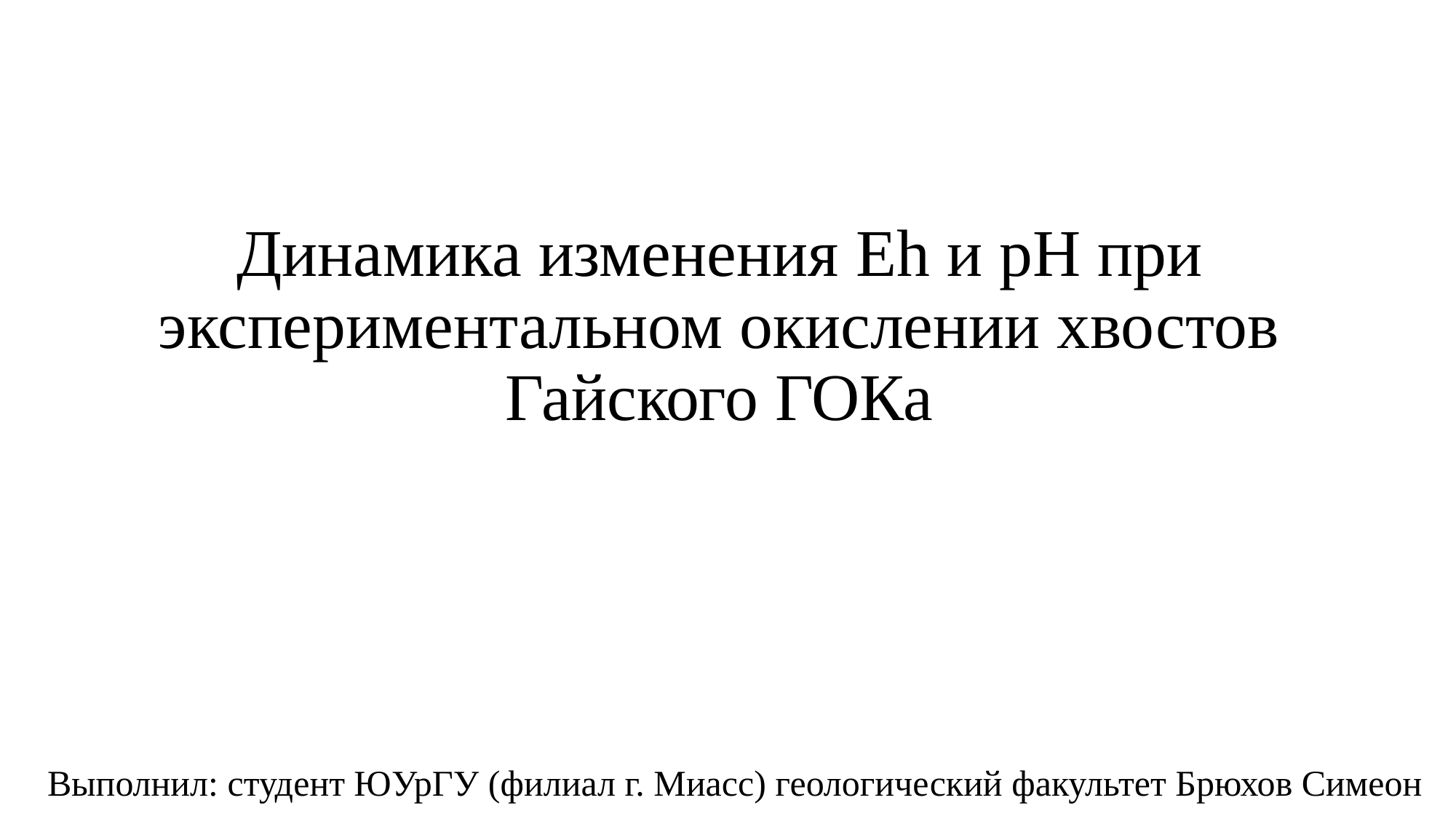

# Динамика изменения Eh и pH при экспериментальном окислении хвостов Гайского ГОКа
Выполнил: студент ЮУрГУ (филиал г. Миасс) геологический факультет Брюхов Симеон